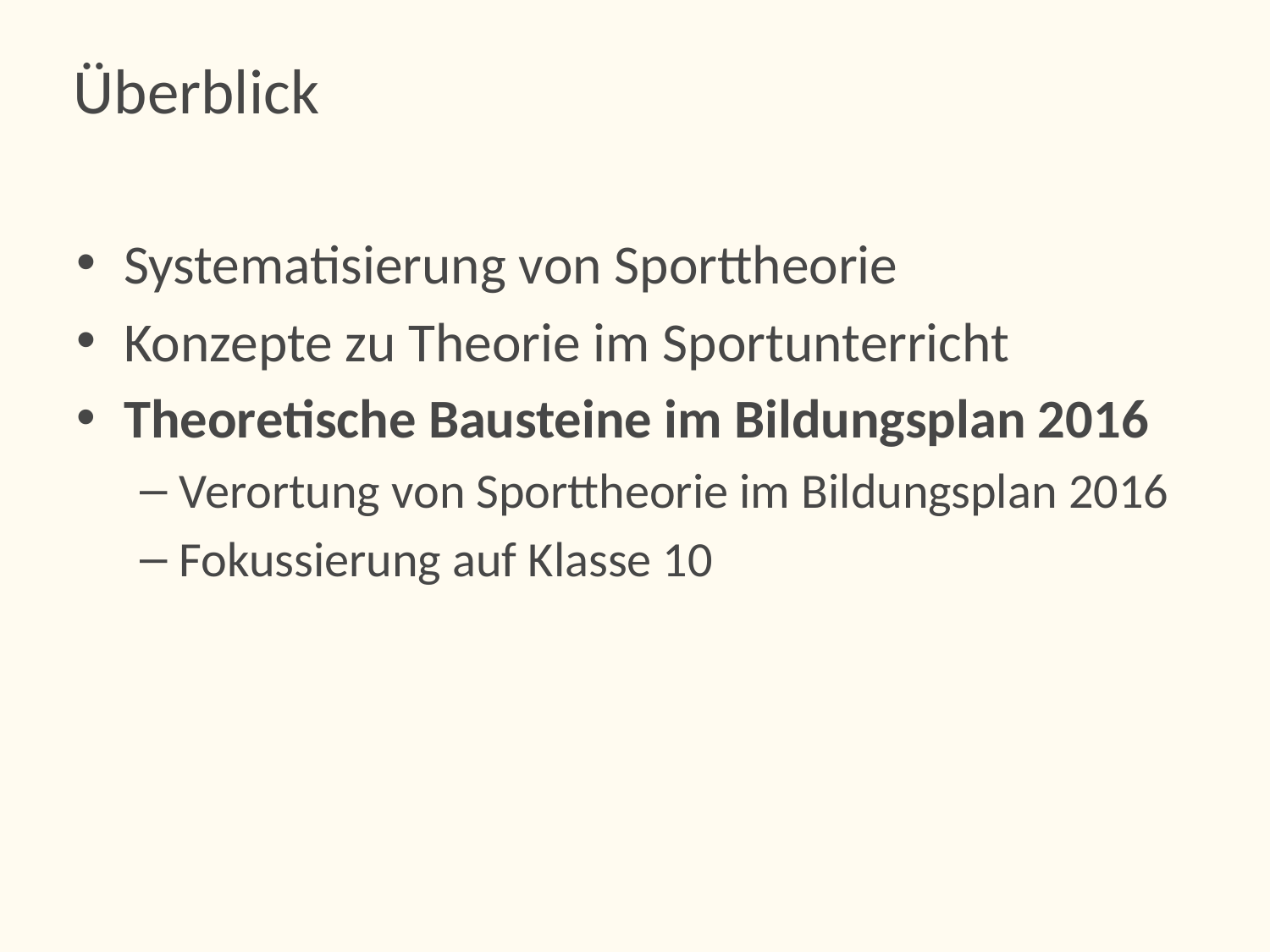

# Überblick
Systematisierung von Sporttheorie
Konzepte zu Theorie im Sportunterricht
Theoretische Bausteine im Bildungsplan 2016
Verortung von Sporttheorie im Bildungsplan 2016
Fokussierung auf Klasse 10